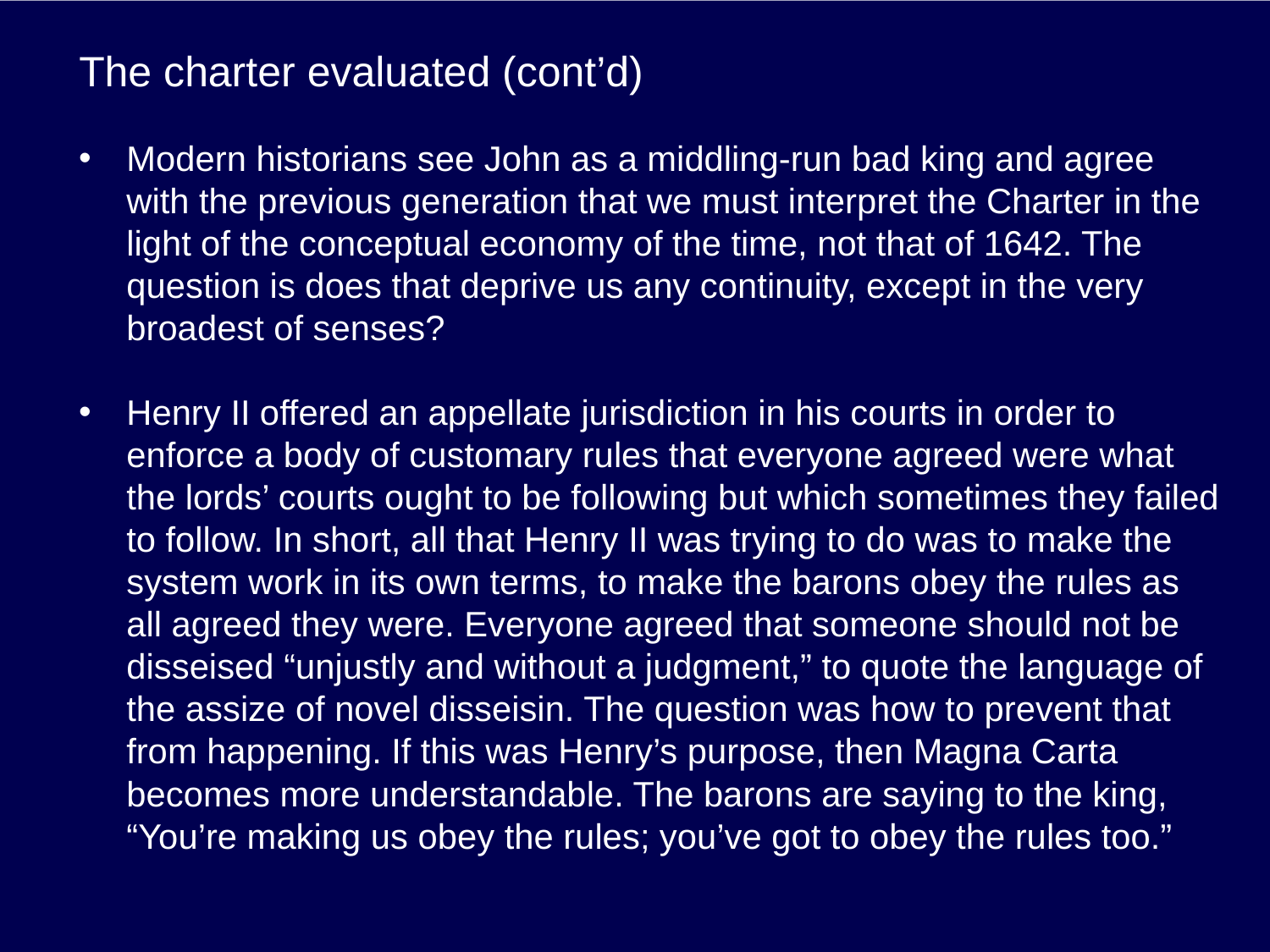

# The charter evaluated (cont’d)
Modern historians see John as a middling-run bad king and agree with the previous generation that we must interpret the Charter in the light of the conceptual economy of the time, not that of 1642. The question is does that deprive us any continuity, except in the very broadest of senses?

Henry II offered an appellate jurisdiction in his courts in order to enforce a body of customary rules that everyone agreed were what the lords’ courts ought to be following but which sometimes they failed to follow. In short, all that Henry II was trying to do was to make the system work in its own terms, to make the barons obey the rules as all agreed they were. Everyone agreed that someone should not be disseised “unjustly and without a judgment,” to quote the language of the assize of novel disseisin. The question was how to prevent that from happening. If this was Henry’s purpose, then Magna Carta becomes more understandable. The barons are saying to the king, “You’re making us obey the rules; you’ve got to obey the rules too.”